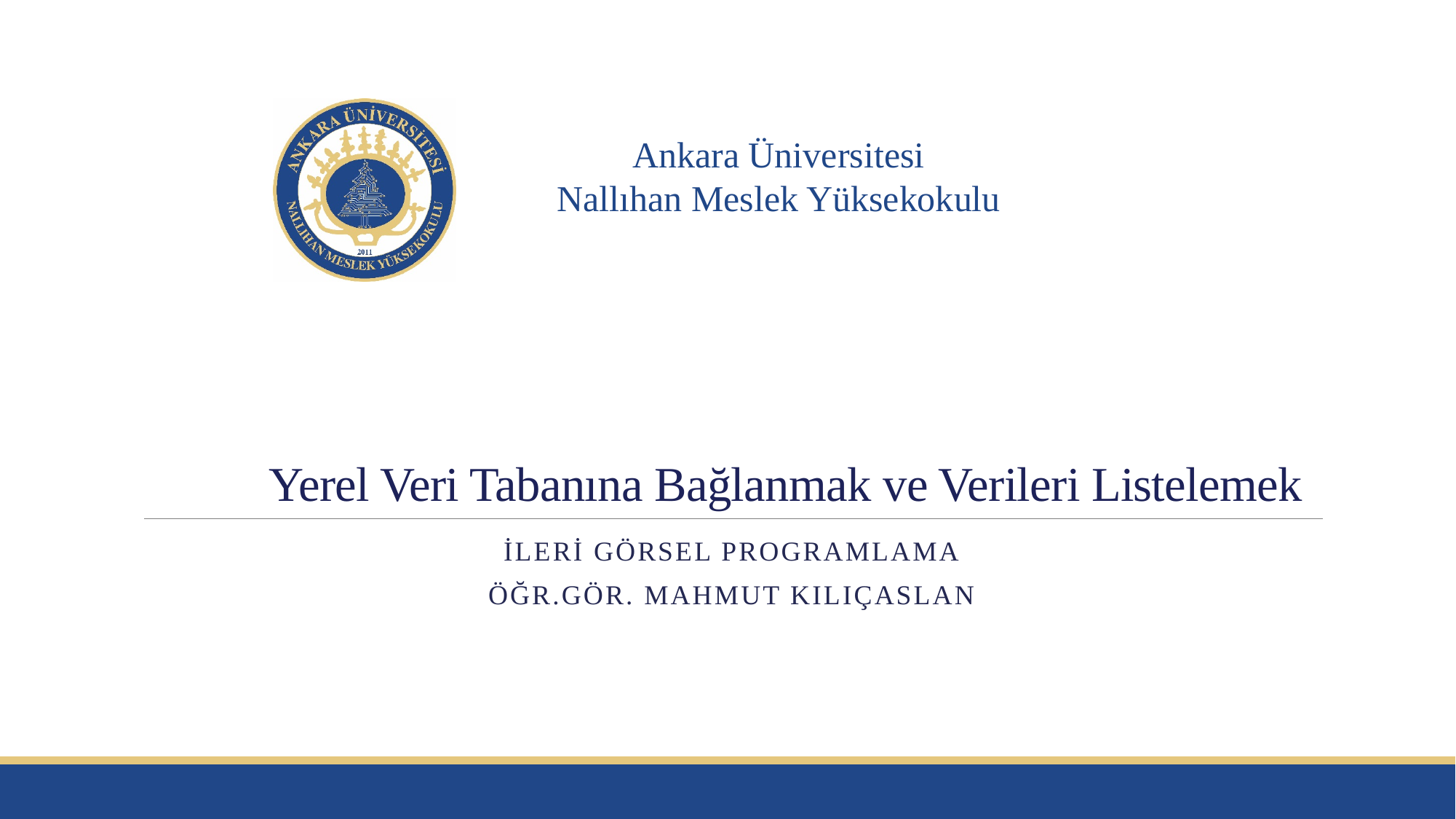

# Yerel Veri Tabanına Bağlanmak ve Verileri Listelemek
İleri Görsel programlama
Öğr.Gör. Mahmut kılıçaslan